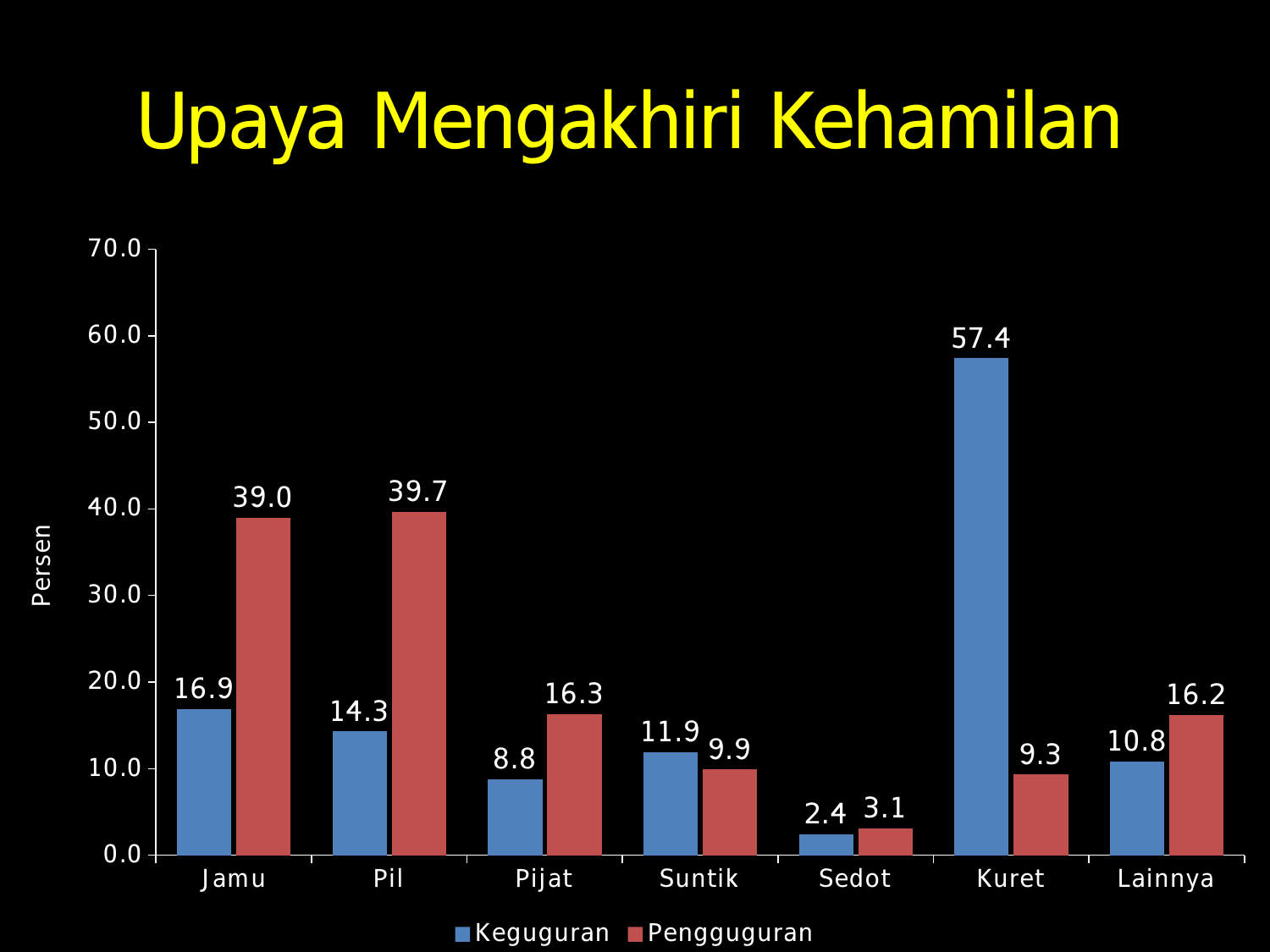

# Upaya Mengakhiri Kehamilan

### Chart

| Category | Keguguran | Pengguguran |
|---|---|---|
| Jamu | 16.9 | 39.0 |
| Pil | 14.3 | 39.7 |
| Pijat | 8.8 | 16.3 |
| Suntik | 11.9 | 9.9 |
| Sedot | 2.4 | 3.1 |
| Kuret | 57.4 | 9.3 |
| Lainnya | 10.8 | 16.2 |